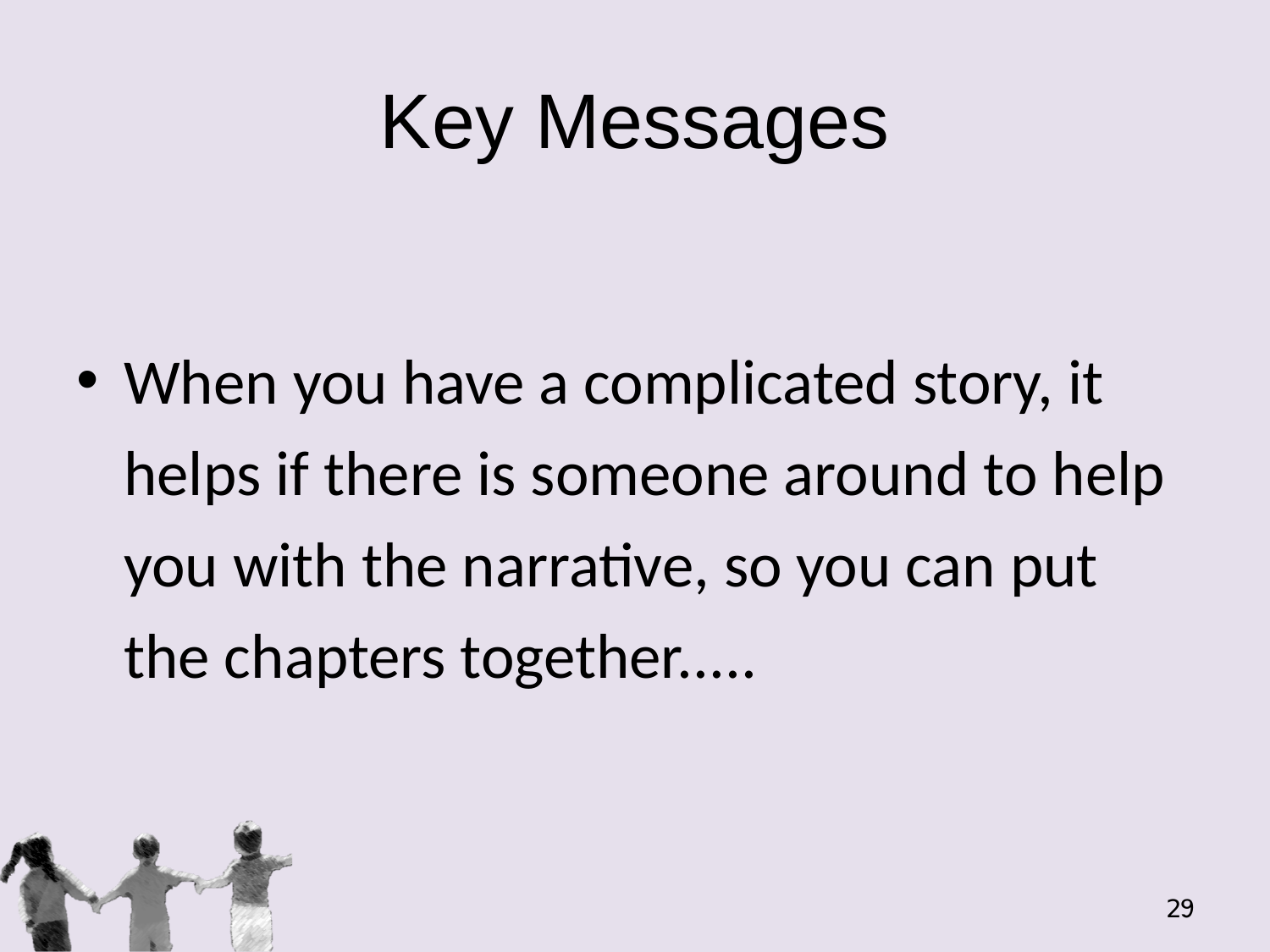

# Key Messages

When you have a complicated story, it helps if there is someone around to help you with the narrative, so you can put the chapters together.....

29